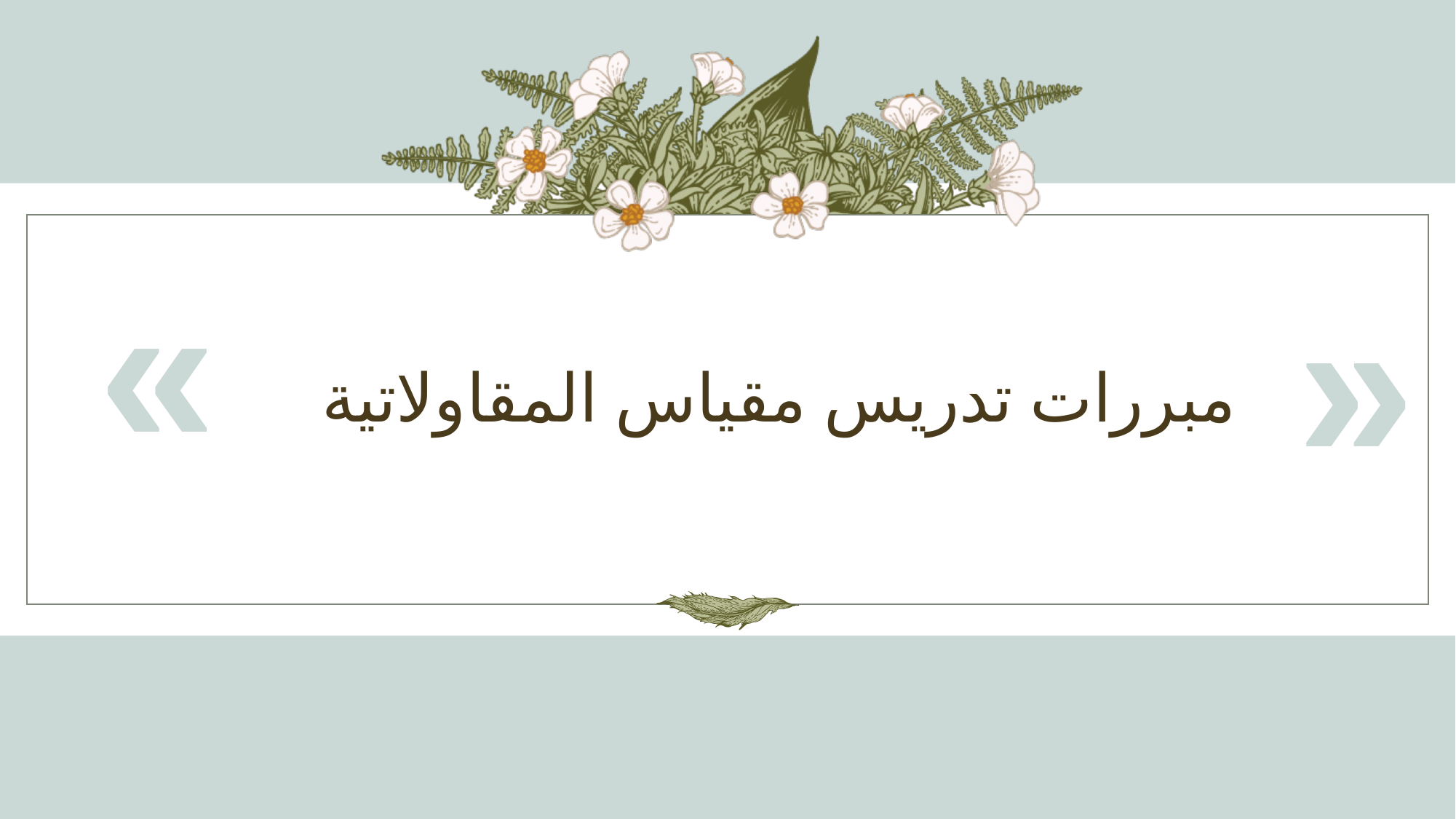

«
»
# مبررات تدريس مقياس المقاولاتية